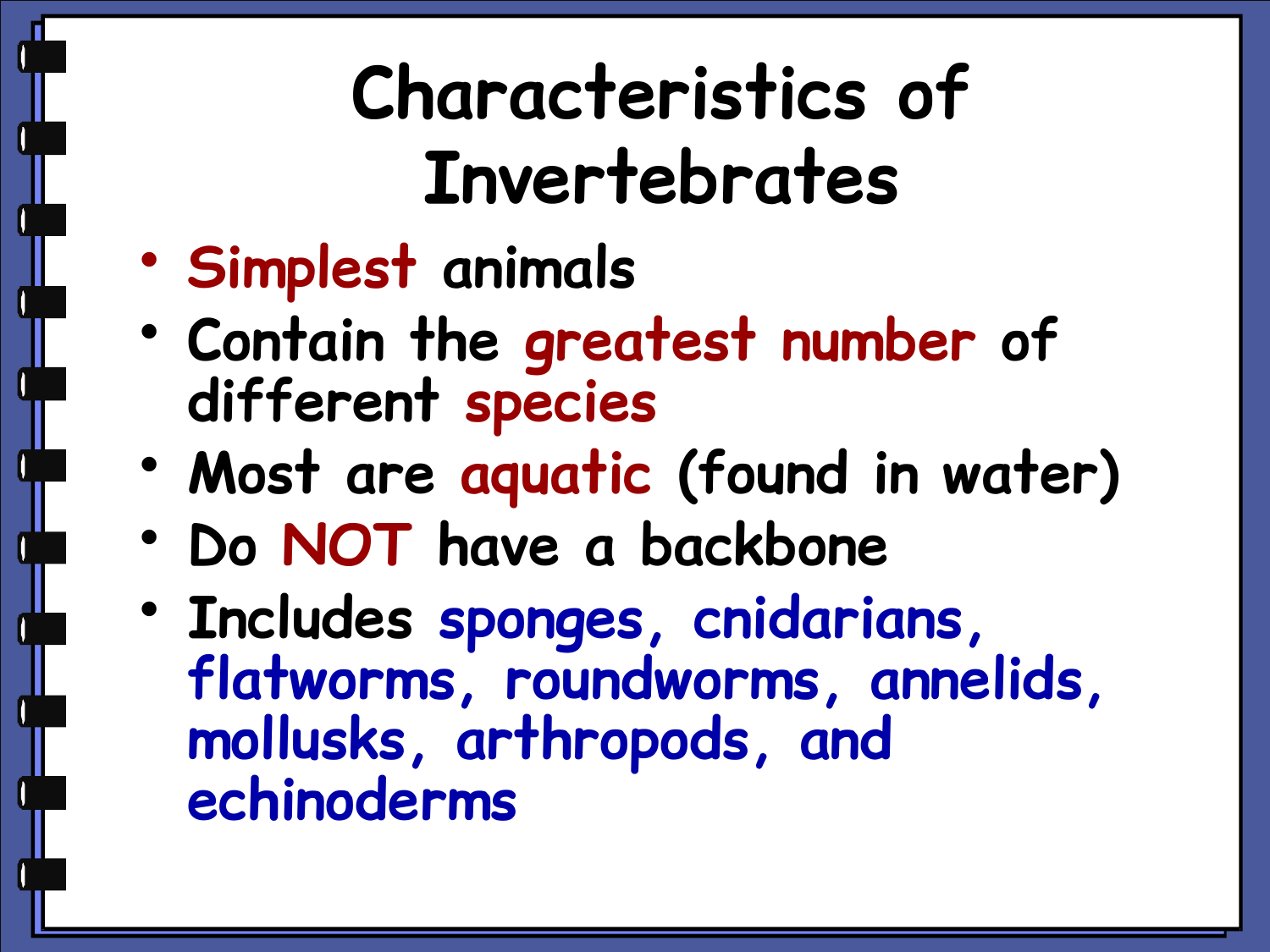

# Characteristics of Invertebrates
Simplest animals
Contain the greatest number of different species
Most are aquatic (found in water)
Do NOT have a backbone
Includes sponges, cnidarians, flatworms, roundworms, annelids, mollusks, arthropods, and echinoderms